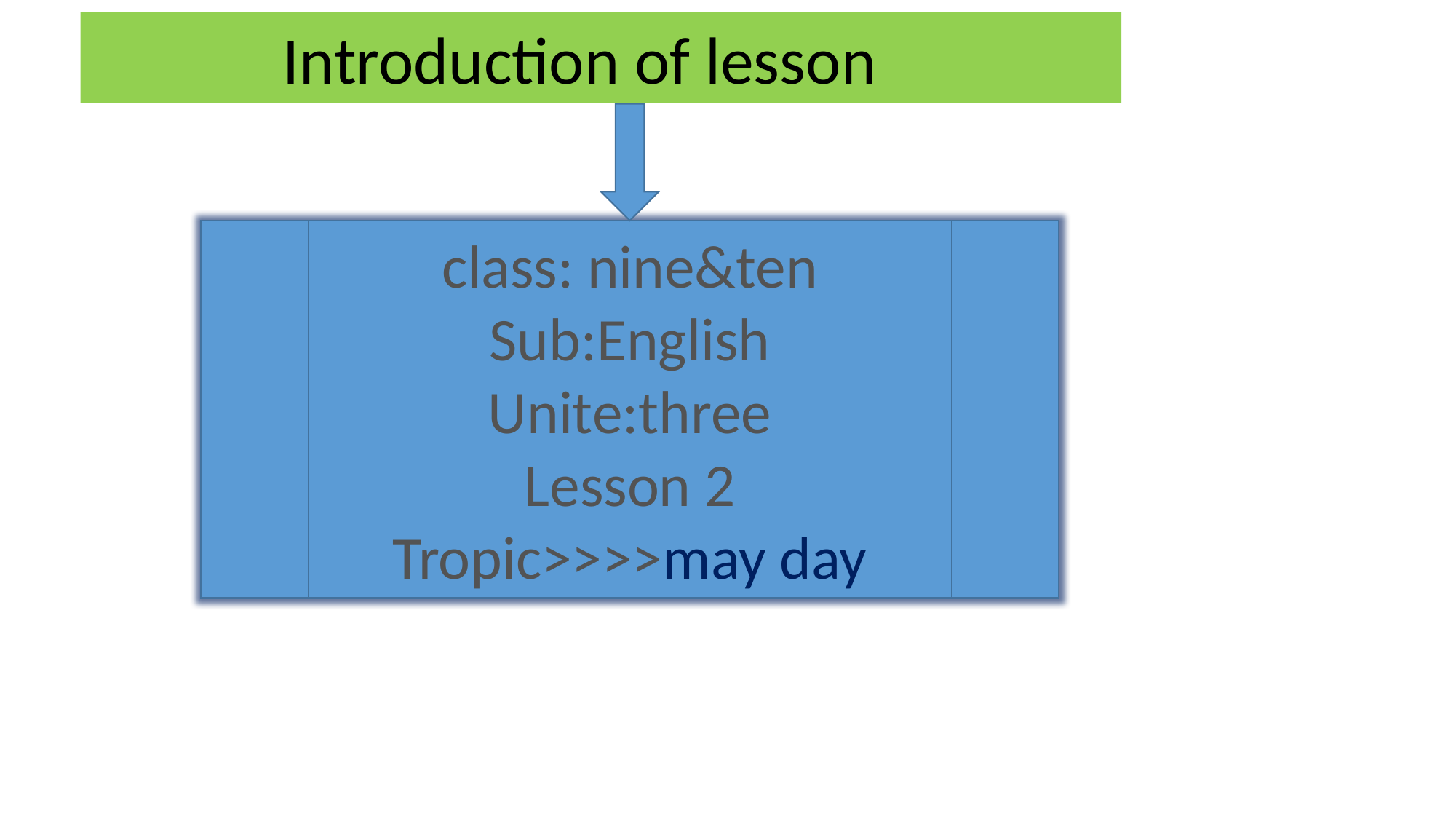

Introduction of lesson

class: nine&ten
Sub:English
Unite:three
Lesson 2
Tropic>>>>may day